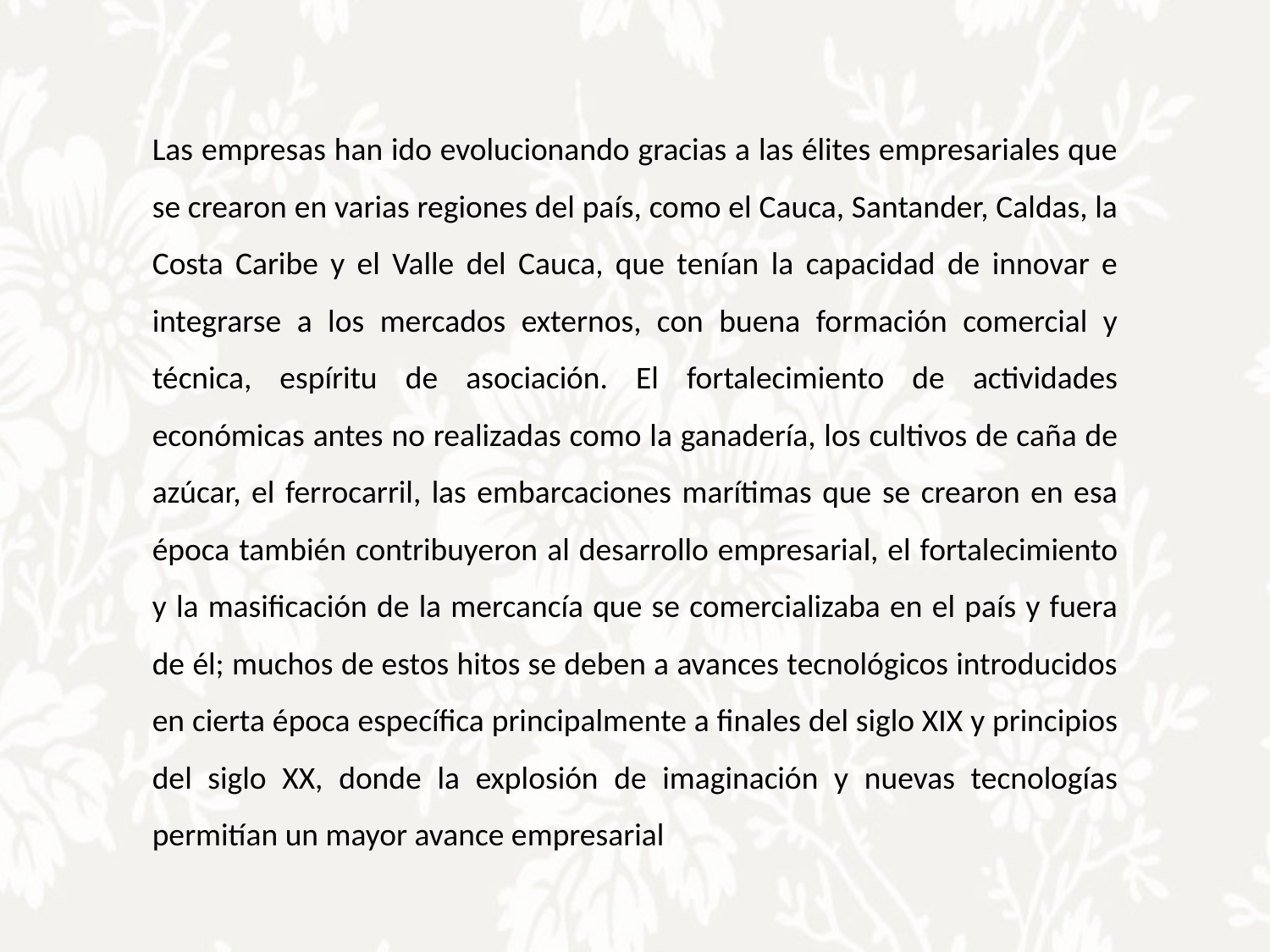

Las empresas han ido evolucionando gracias a las élites empresariales que se crearon en varias regiones del país, como el Cauca, Santander, Caldas, la Costa Caribe y el Valle del Cauca, que tenían la capacidad de innovar e integrarse a los mercados externos, con buena formación comercial y técnica, espíritu de asociación. El fortalecimiento de actividades económicas antes no realizadas como la ganadería, los cultivos de caña de azúcar, el ferrocarril, las embarcaciones marítimas que se crearon en esa época también contribuyeron al desarrollo empresarial, el fortalecimiento y la masificación de la mercancía que se comercializaba en el país y fuera de él; muchos de estos hitos se deben a avances tecnológicos introducidos en cierta época específica principalmente a finales del siglo XIX y principios del siglo XX, donde la explosión de imaginación y nuevas tecnologías permitían un mayor avance empresarial